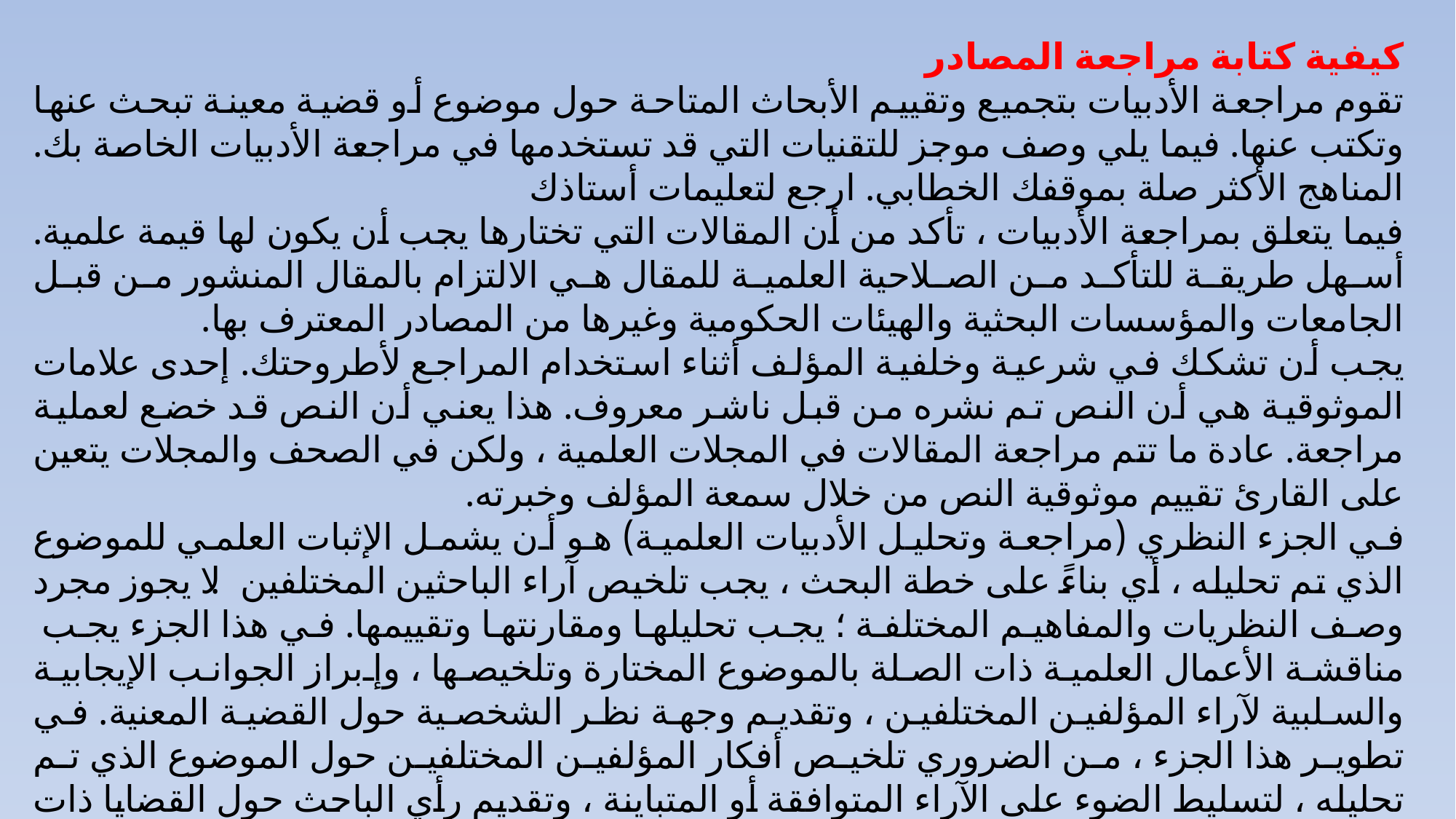

كيفية كتابة مراجعة المصادر
تقوم مراجعة الأدبيات بتجميع وتقييم الأبحاث المتاحة حول موضوع أو قضية معينة تبحث عنها وتكتب عنها. فيما يلي وصف موجز للتقنيات التي قد تستخدمها في مراجعة الأدبيات الخاصة بك. المناهج الأكثر صلة بموقفك الخطابي. ارجع لتعليمات أستاذك
فيما يتعلق بمراجعة الأدبيات ، تأكد من أن المقالات التي تختارها يجب أن يكون لها قيمة علمية. أسهل طريقة للتأكد من الصلاحية العلمية للمقال هي الالتزام بالمقال المنشور من قبل الجامعات والمؤسسات البحثية والهيئات الحكومية وغيرها من المصادر المعترف بها.
يجب أن تشكك في شرعية وخلفية المؤلف أثناء استخدام المراجع لأطروحتك. إحدى علامات الموثوقية هي أن النص تم نشره من قبل ناشر معروف. هذا يعني أن النص قد خضع لعملية مراجعة. عادة ما تتم مراجعة المقالات في المجلات العلمية ، ولكن في الصحف والمجلات يتعين على القارئ تقييم موثوقية النص من خلال سمعة المؤلف وخبرته.
في الجزء النظري (مراجعة وتحليل الأدبيات العلمية) هو أن يشمل الإثبات العلمي للموضوع الذي تم تحليله ، أي بناءً على خطة البحث ، يجب تلخيص آراء الباحثين المختلفين. لا يجوز مجرد وصف النظريات والمفاهيم المختلفة ؛ يجب تحليلها ومقارنتها وتقييمها. في هذا الجزء يجب  مناقشة الأعمال العلمية ذات الصلة بالموضوع المختارة وتلخيصها ، وإبراز الجوانب الإيجابية والسلبية لآراء المؤلفين المختلفين ، وتقديم وجهة نظر الشخصية حول القضية المعنية. في تطوير هذا الجزء ، من الضروري تلخيص أفكار المؤلفين المختلفين حول الموضوع الذي تم تحليله ، لتسليط الضوء على الآراء المتوافقة أو المتباينة ، وتقديم رأي الباحث حول القضايا ذات الصلة بالبحث. يجب أن يحتوي النص الخاص بك على النقاط الرئيسية من بحثك. قدم معلومات حول الموضوع حتى يتمكن القارئ من فهم ما تتم مناقشته. لا تنس مواقف معينة تتعلق بالموضوع وتحليل البحث الذي قمت به.